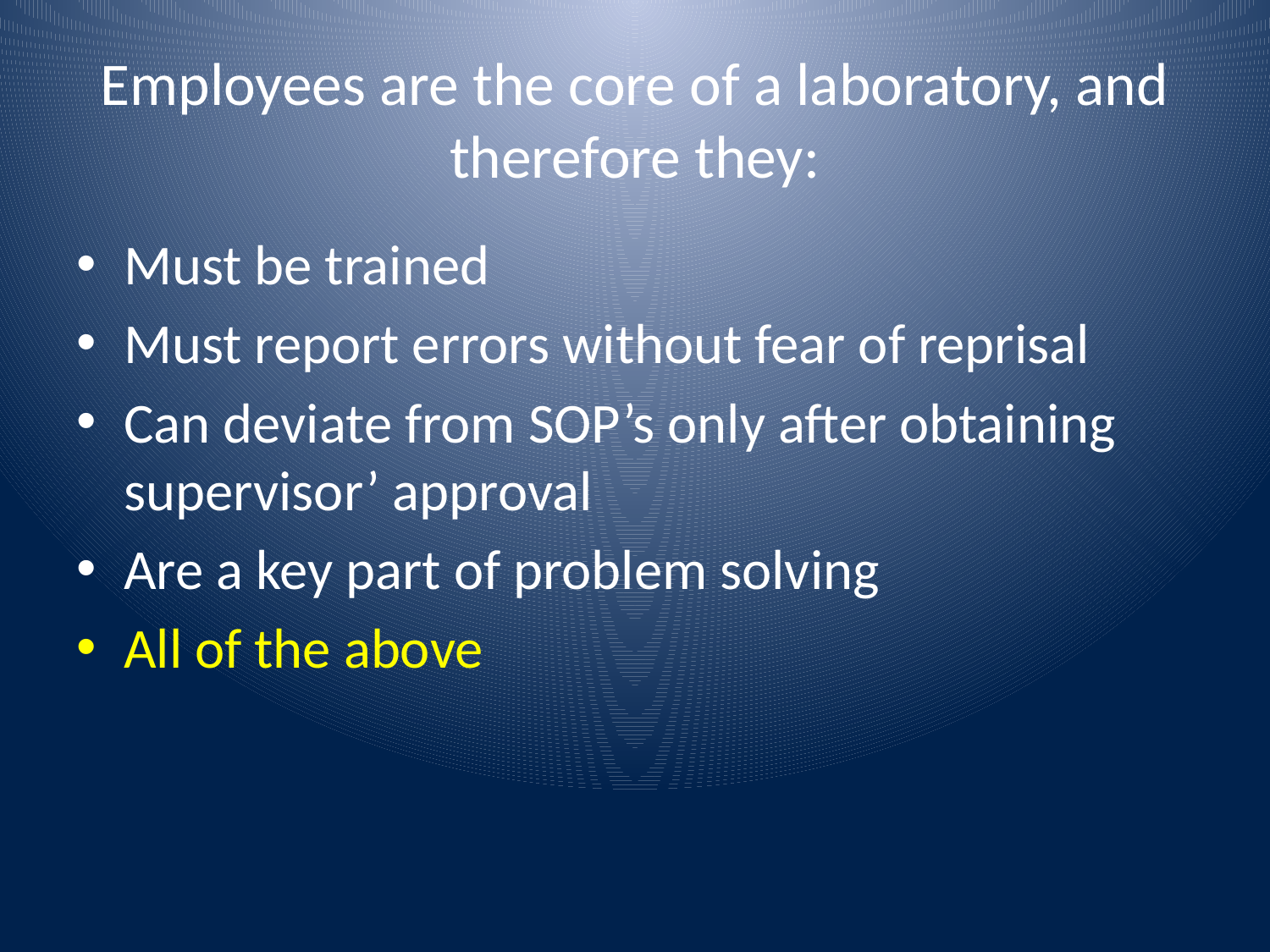

# Employees are the core of a laboratory, and therefore they:
Must be trained
Must report errors without fear of reprisal
Can deviate from SOP’s only after obtaining supervisor’ approval
Are a key part of problem solving
All of the above